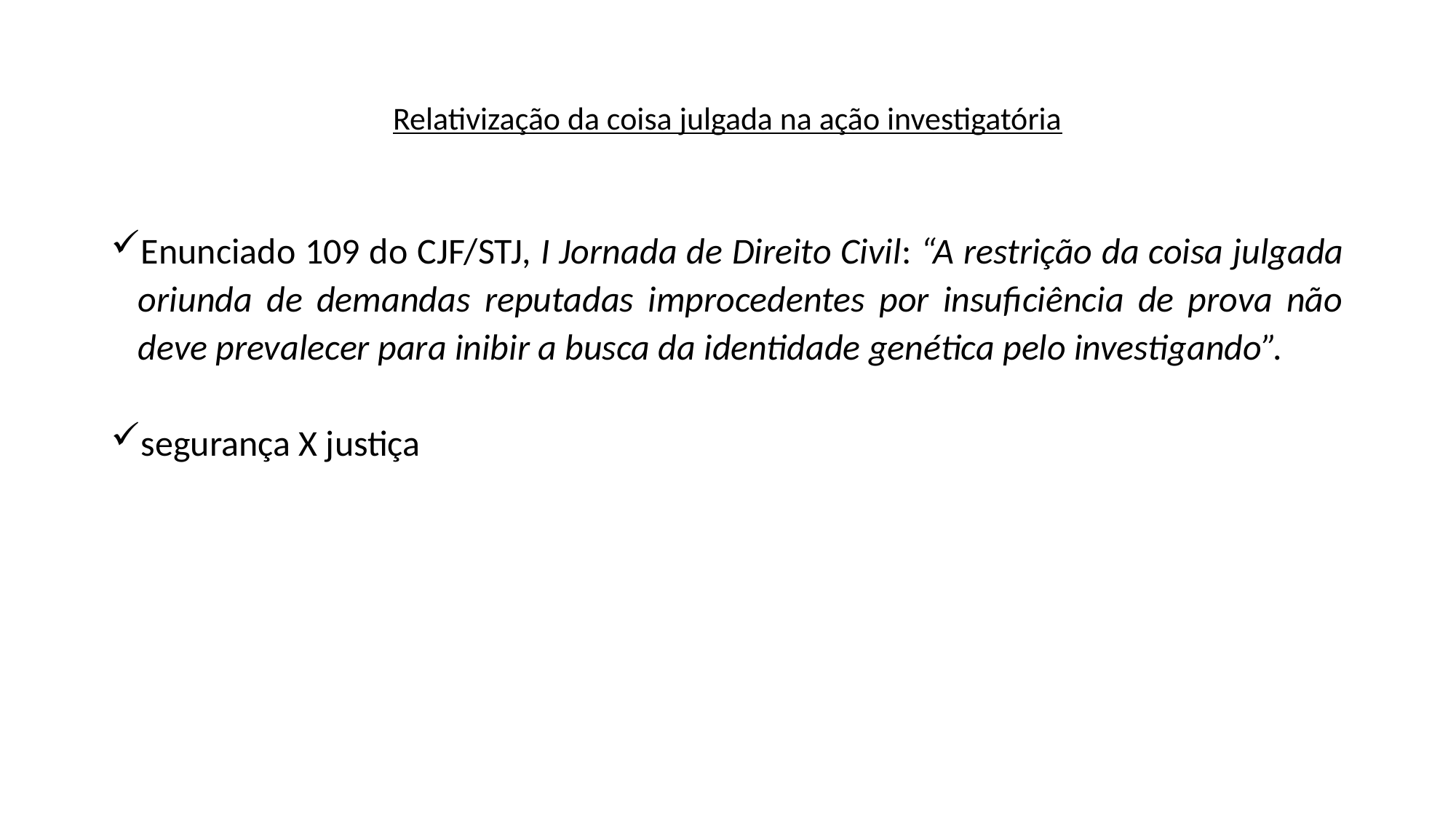

# Relativização da coisa julgada na ação investigatória
Enunciado 109 do CJF/STJ, I Jornada de Direito Civil: “A restrição da coisa julgada oriunda de demandas reputadas improcedentes por insuficiência de prova não deve prevalecer para inibir a busca da identidade genética pelo investigando”.

segurança X justiça